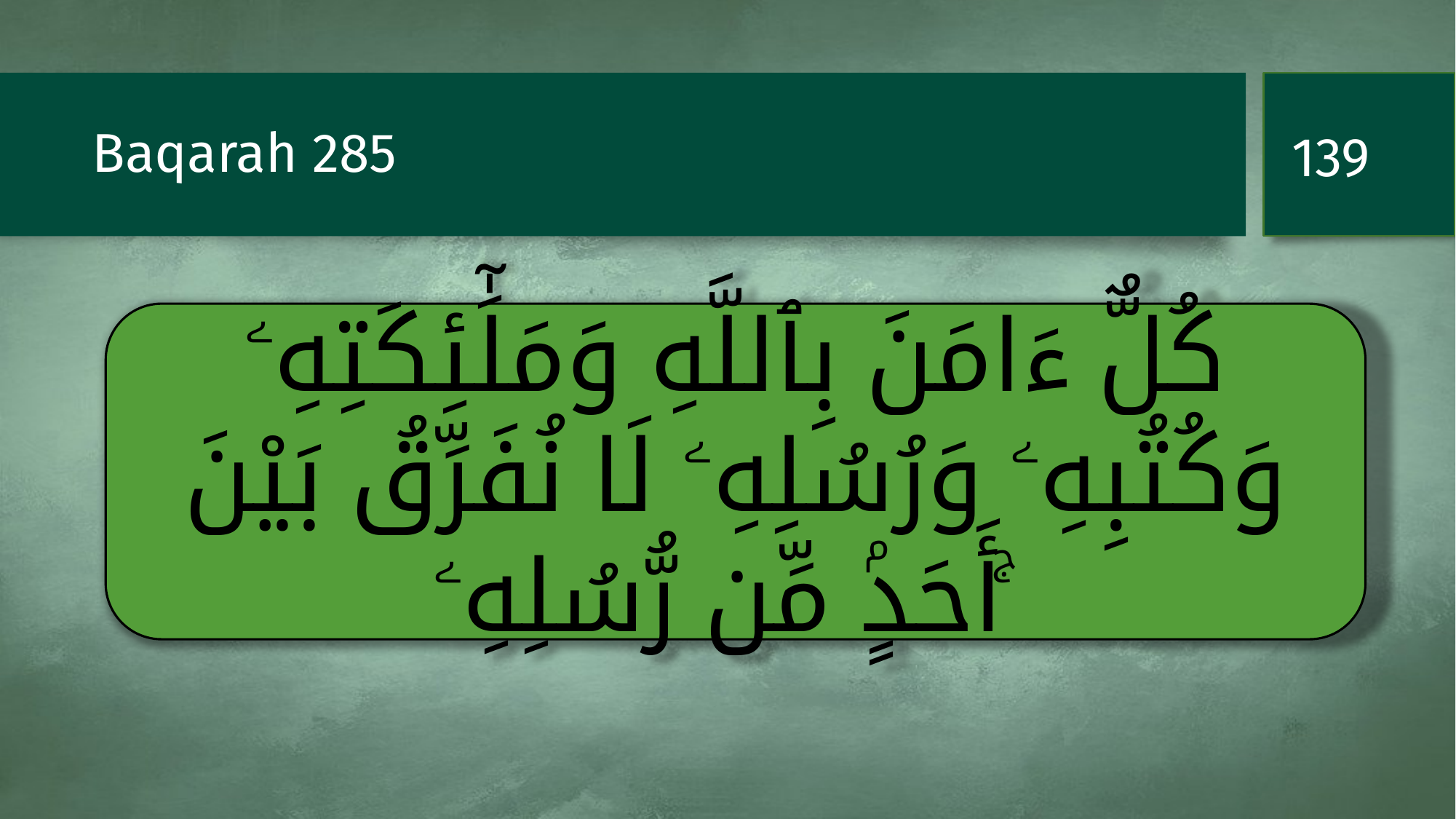

139
# Baqarah 285
كُلٌّ ءَامَنَ بِٱللَّهِ وَمَلَٰٓئِكَتِهِۦ وَكُتُبِهِۦ وَرُسُلِهِۦ لَا نُفَرِّقُ بَيْنَ أَحَدٍۢ مِّن رُّسُلِهِۦ ۚ